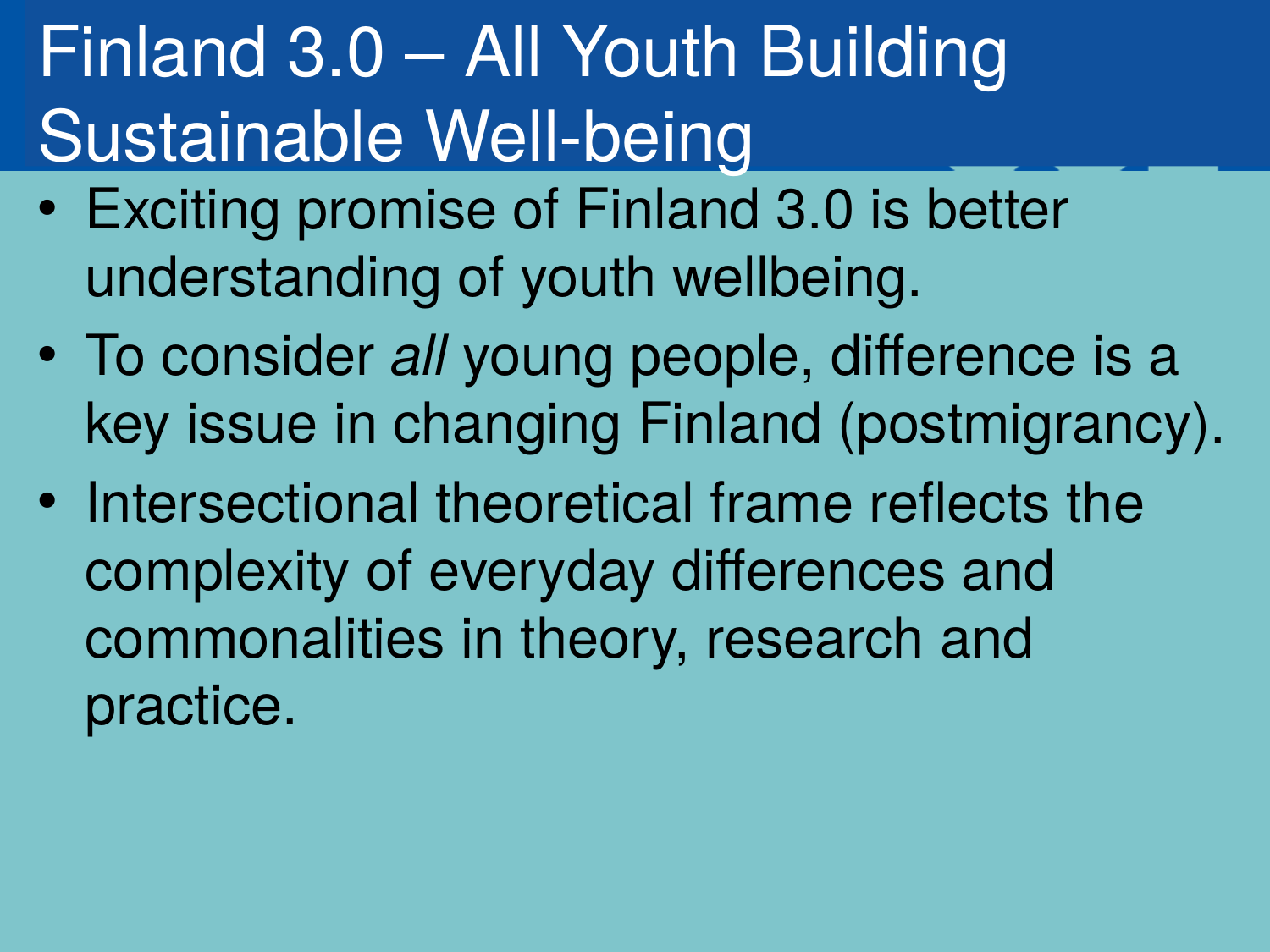

# Finland 3.0 – All Youth Building Sustainable Well-being
Exciting promise of Finland 3.0 is better understanding of youth wellbeing.
To consider all young people, difference is a key issue in changing Finland (postmigrancy).
Intersectional theoretical frame reflects the complexity of everyday differences and commonalities in theory, research and practice.